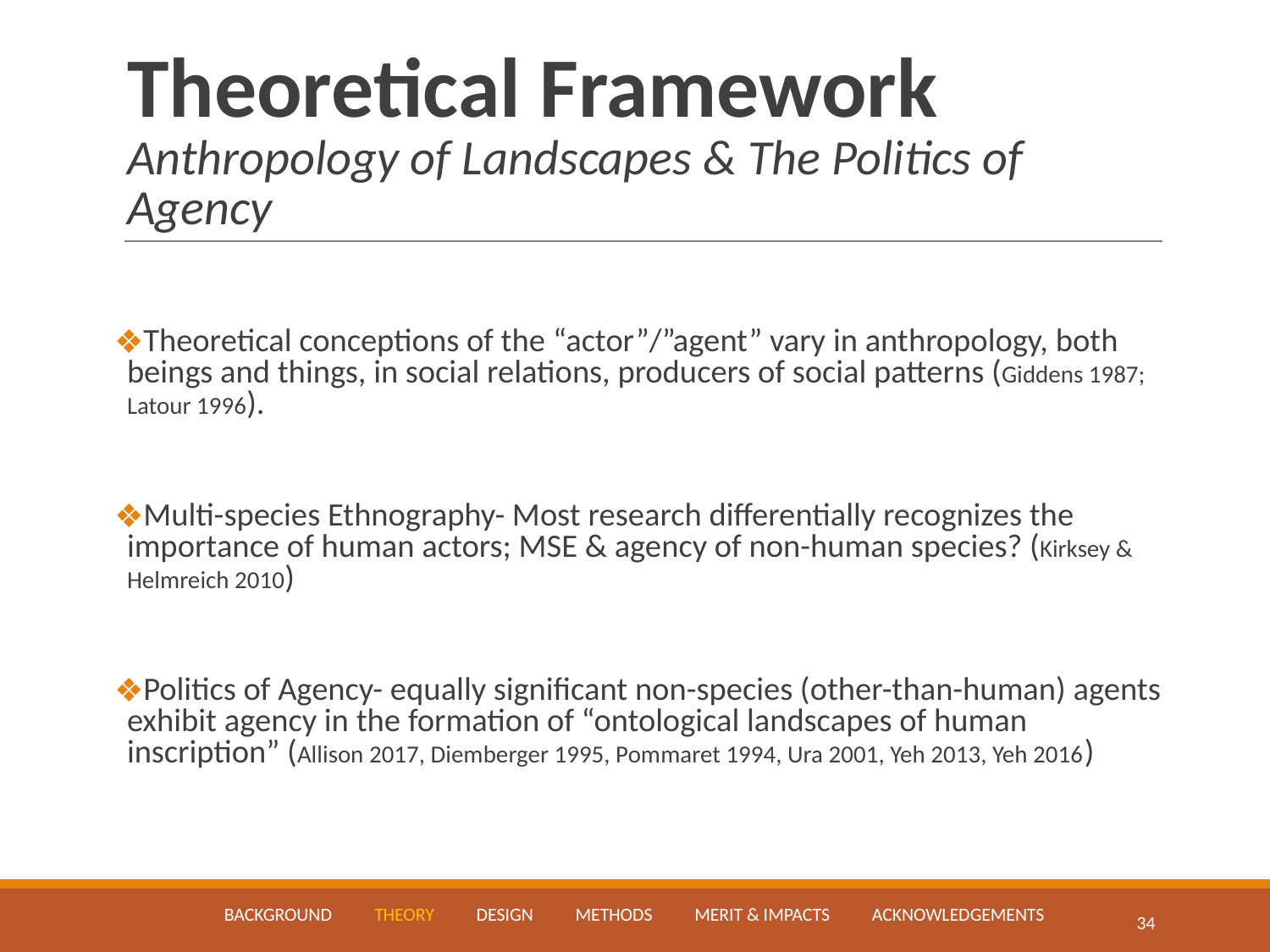

# Theoretical Framework Anthropology of Landscapes & The Politics of Agency

Theoretical conceptions of the “actor”/”agent” vary in anthropology, both beings and things, in social relations, producers of social patterns (Giddens 1987; Latour 1996).

Multi-species Ethnography- Most research differentially recognizes the importance of human actors; MSE & agency of non-human species? (Kirksey & Helmreich 2010)

Politics of Agency- equally significant non-species (other-than-human) agents exhibit agency in the formation of “ontological landscapes of human inscription” (Allison 2017, Diemberger 1995, Pommaret 1994, Ura 2001, Yeh 2013, Yeh 2016)

BACKGROUND          THEORY          DESIGN          METHODS          MERIT & IMPACTS          ACKNOWLEDGEMENTS
34